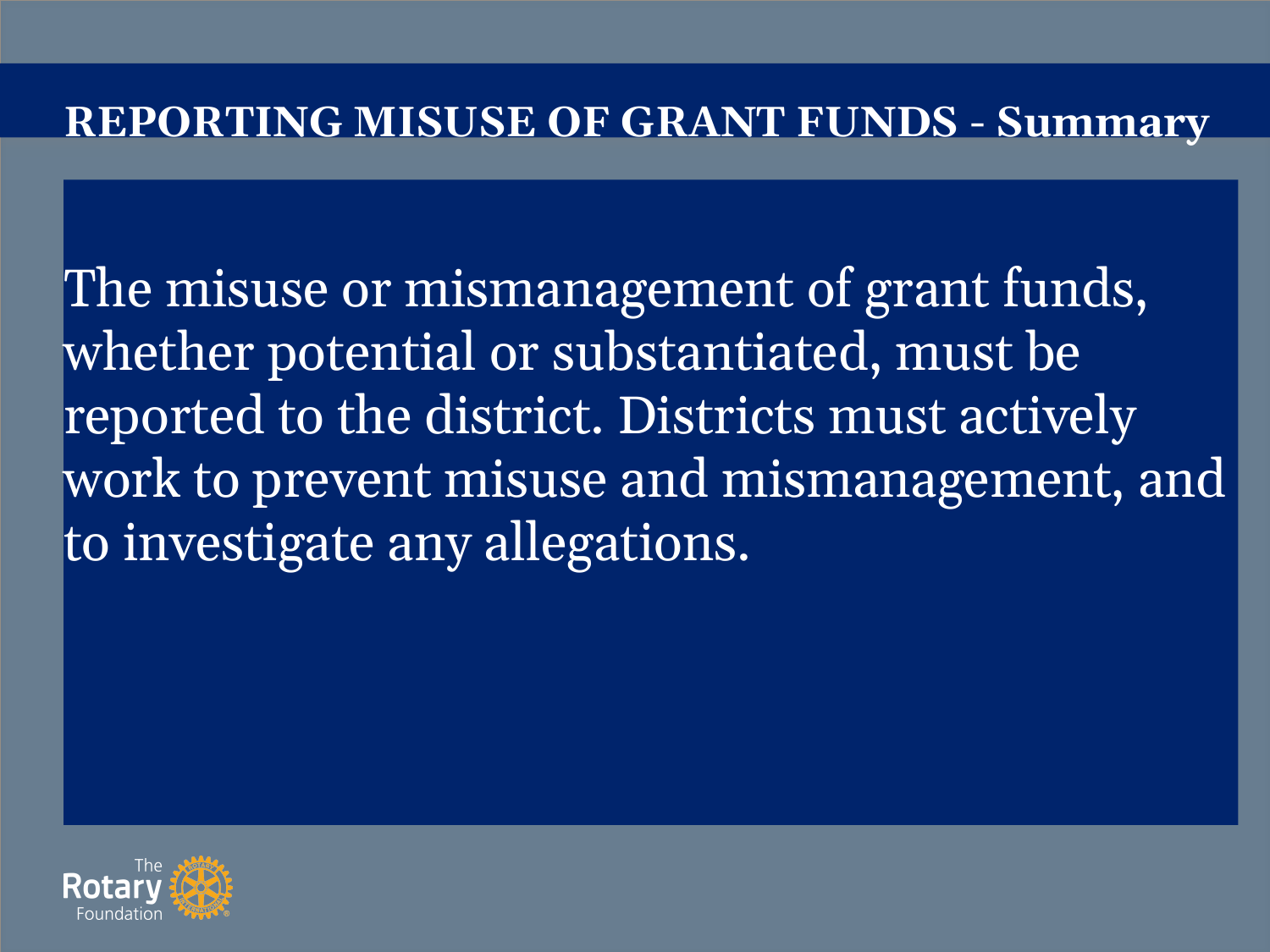

# REPORTING MISUSE OF GRANT FUNDS - Summary

The misuse or mismanagement of grant funds, whether potential or substantiated, must be reported to the district. Districts must actively work to prevent misuse and mismanagement, and to investigate any allegations.